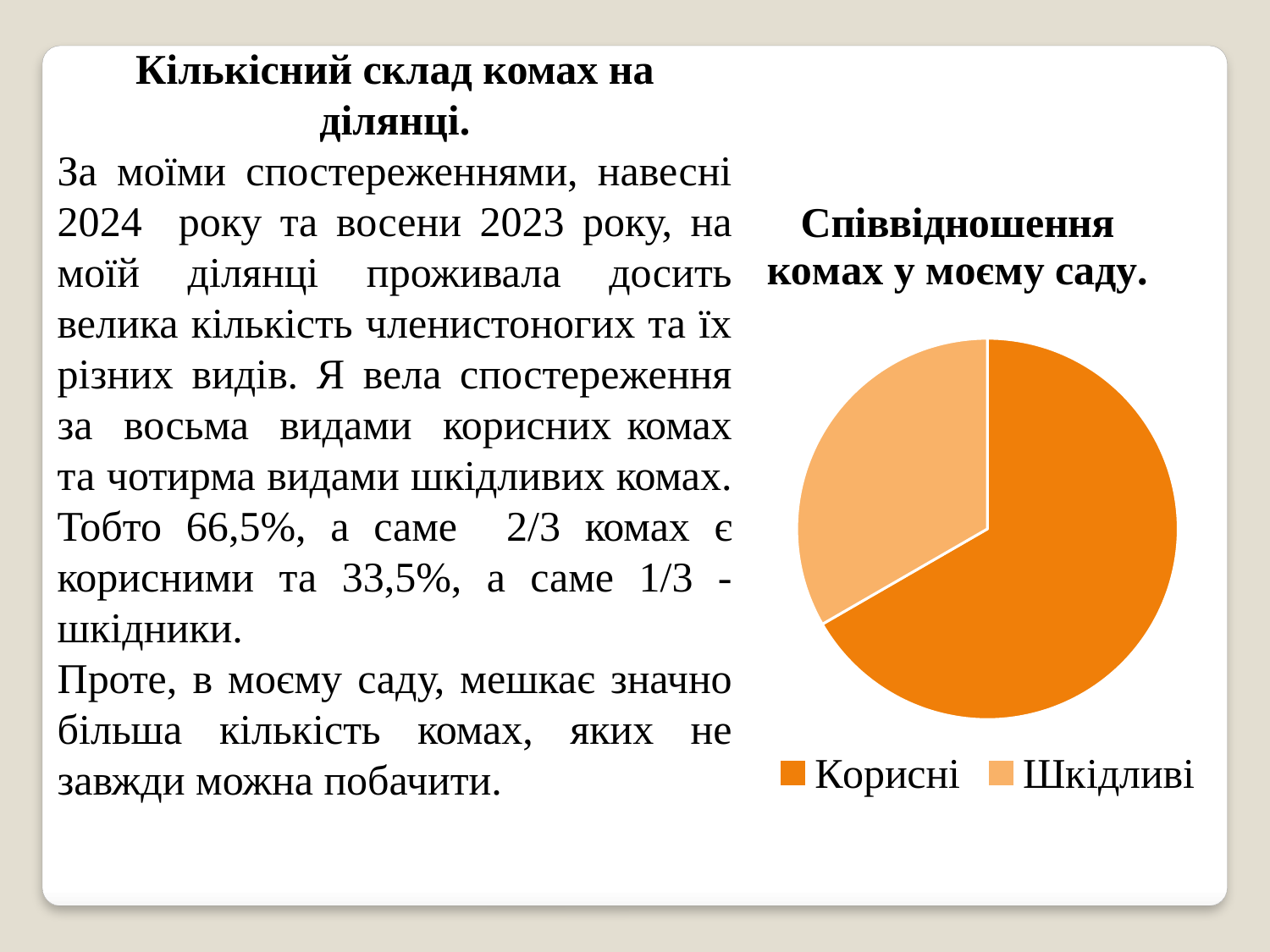

Кількісний склад комах на ділянці.
За моїми спостереженнями, навесні 2024  року та восени 2023 року, на моїй ділянці проживала досить велика кількість членистоногих та їх різних видів. Я вела спостереження за  восьма  видами  корисних комах та чотирма видами шкідливих комах.
Тобто 66,5%, а саме  2/3 комах є корисними та 33,5%, а саме 1/3 - шкідники.
Проте, в моєму саду, мешкає значно більша кількість комах, яких не завжди можна побачити.

### Chart: Співвідношення комах у моєму саду.

| Category |  |
|---|---|
| Корисні | 8.0 |
| Шкідливі | 4.0 |

### Chart

| Category |
|---|